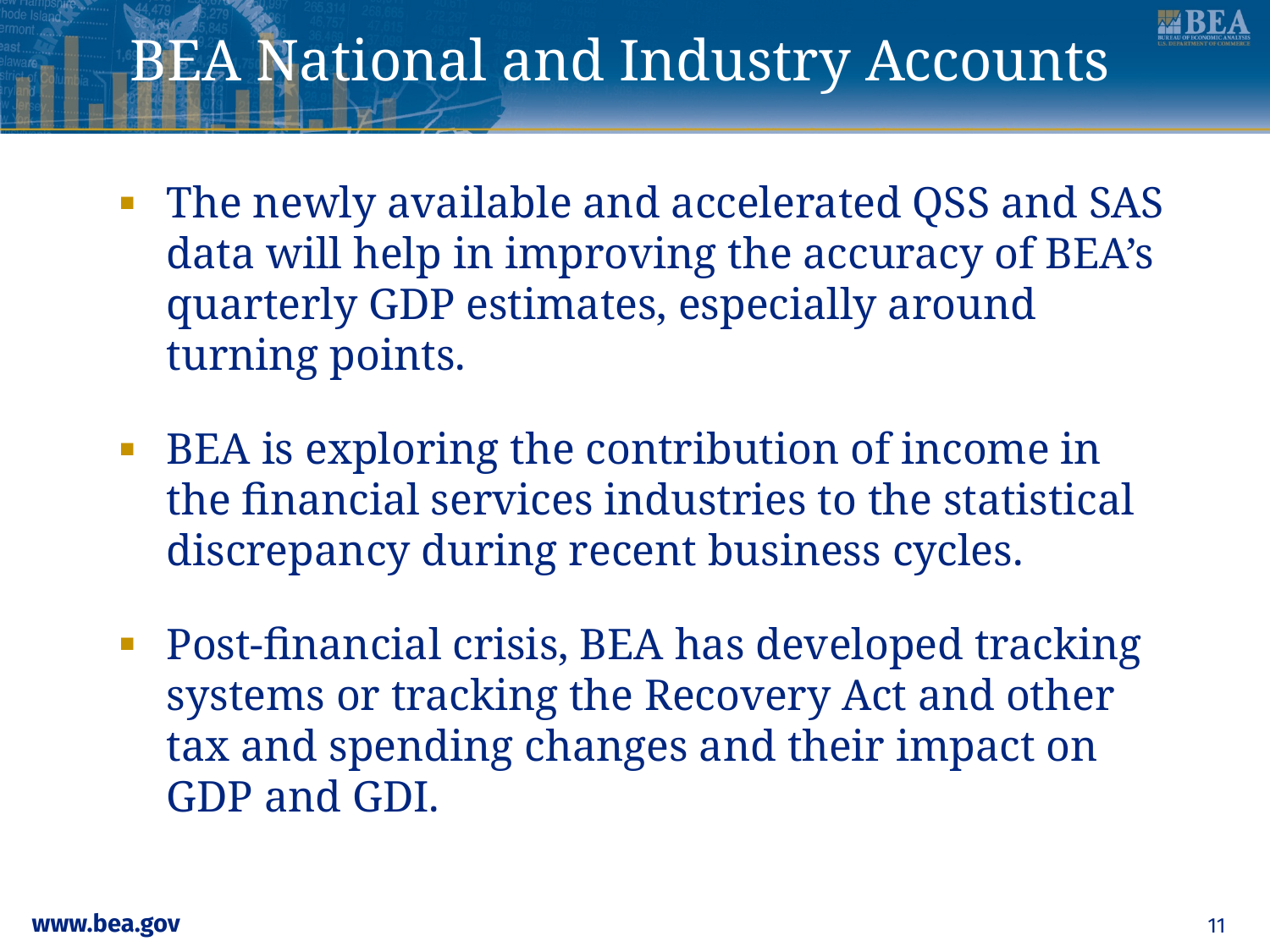

BEA National and Industry Accounts
The newly available and accelerated QSS and SAS data will help in improving the accuracy of BEA’s quarterly GDP estimates, especially around turning points.

BEA is exploring the contribution of income in the financial services industries to the statistical discrepancy during recent business cycles.

Post-financial crisis, BEA has developed tracking systems or tracking the Recovery Act and other tax and spending changes and their impact on GDP and GDI.

11